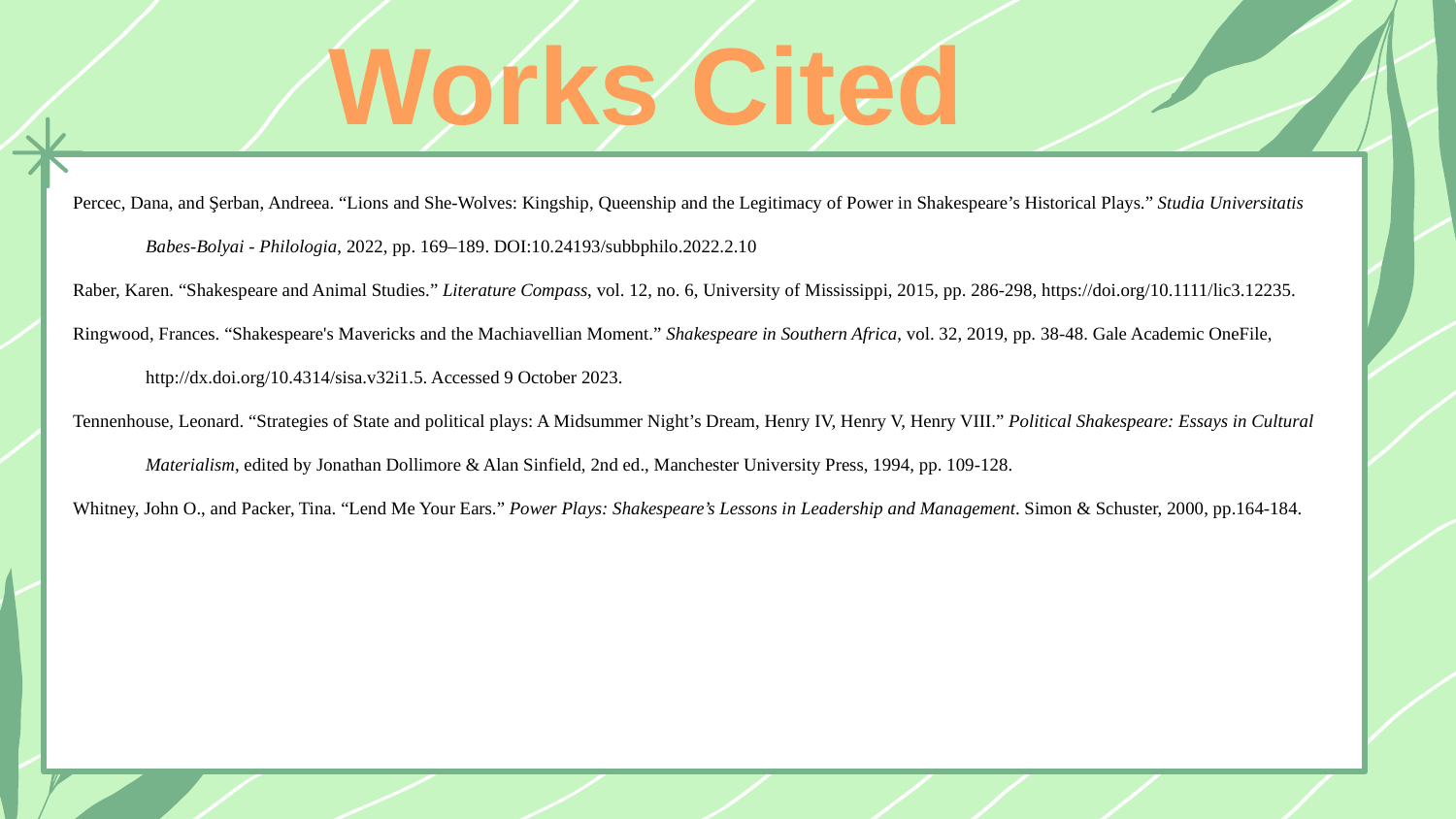

# Works Cited

Percec, Dana, and Şerban, Andreea. “Lions and She-Wolves: Kingship, Queenship and the Legitimacy of Power in Shakespeare’s Historical Plays.” Studia Universitatis Babes-Bolyai - Philologia, 2022, pp. 169–189. DOI:10.24193/subbphilo.2022.2.10
Raber, Karen. “Shakespeare and Animal Studies.” Literature Compass, vol. 12, no. 6, University of Mississippi, 2015, pp. 286-298, https://doi.org/10.1111/lic3.12235.
Ringwood, Frances. “Shakespeare's Mavericks and the Machiavellian Moment.” Shakespeare in Southern Africa, vol. 32, 2019, pp. 38-48. Gale Academic OneFile, http://dx.doi.org/10.4314/sisa.v32i1.5. Accessed 9 October 2023.
Tennenhouse, Leonard. “Strategies of State and political plays: A Midsummer Night’s Dream, Henry IV, Henry V, Henry VIII.” Political Shakespeare: Essays in Cultural Materialism, edited by Jonathan Dollimore & Alan Sinfield, 2nd ed., Manchester University Press, 1994, pp. 109-128.
Whitney, John O., and Packer, Tina. “Lend Me Your Ears.” Power Plays: Shakespeare’s Lessons in Leadership and Management. Simon & Schuster, 2000, pp.164-184.